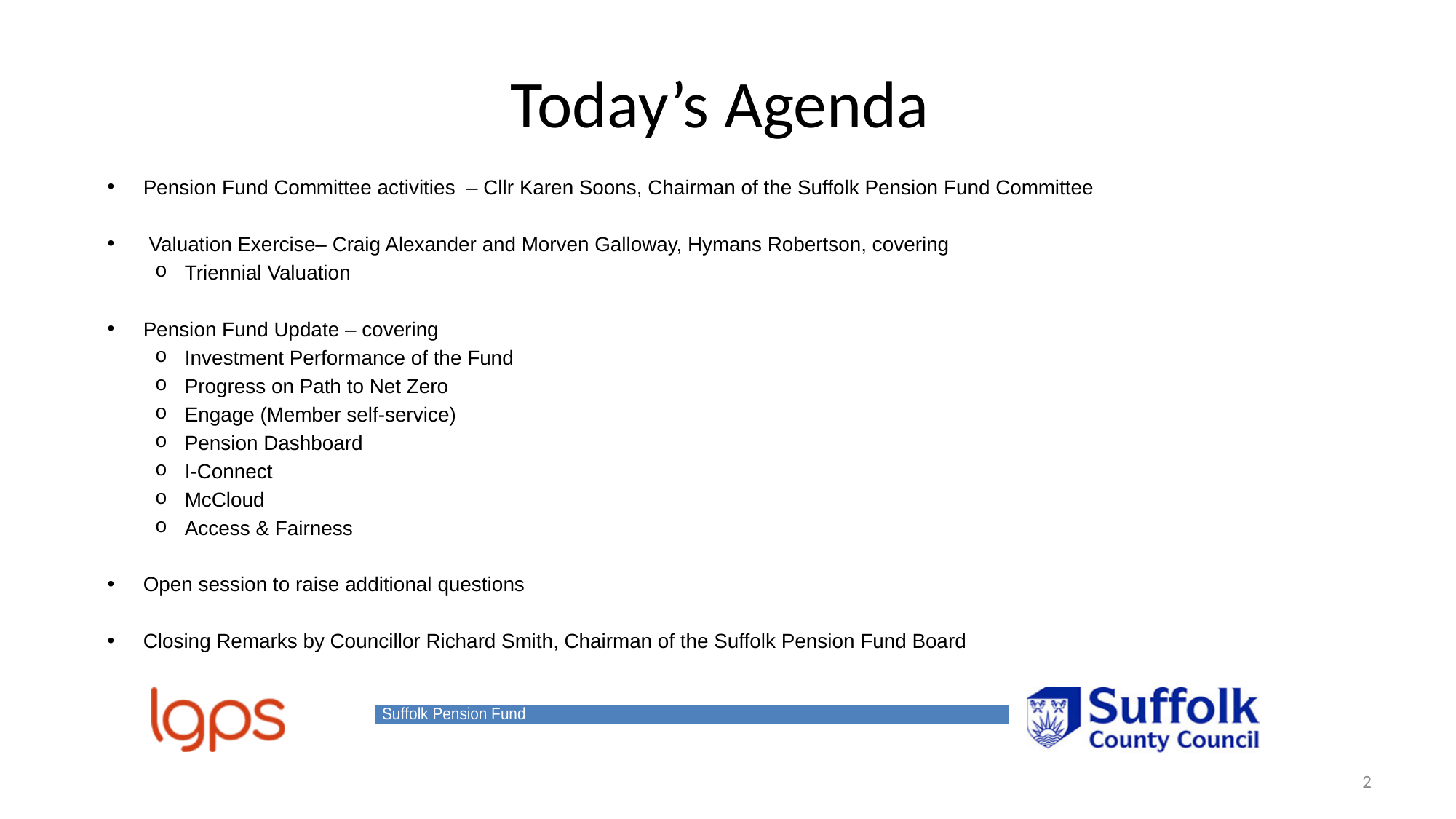

# Today’s Agenda

Pension Fund Committee activities  – Cllr Karen Soons, Chairman of the Suffolk Pension Fund Committee

 Valuation Exercise– Craig Alexander and Morven Galloway, Hymans Robertson, covering
Triennial Valuation

Pension Fund Update – covering
Investment Performance of the Fund
Progress on Path to Net Zero
Engage (Member self-service)
Pension Dashboard
I-Connect
McCloud
Access & Fairness

Open session to raise additional questions

Closing Remarks by Councillor Richard Smith, Chairman of the Suffolk Pension Fund Board

2